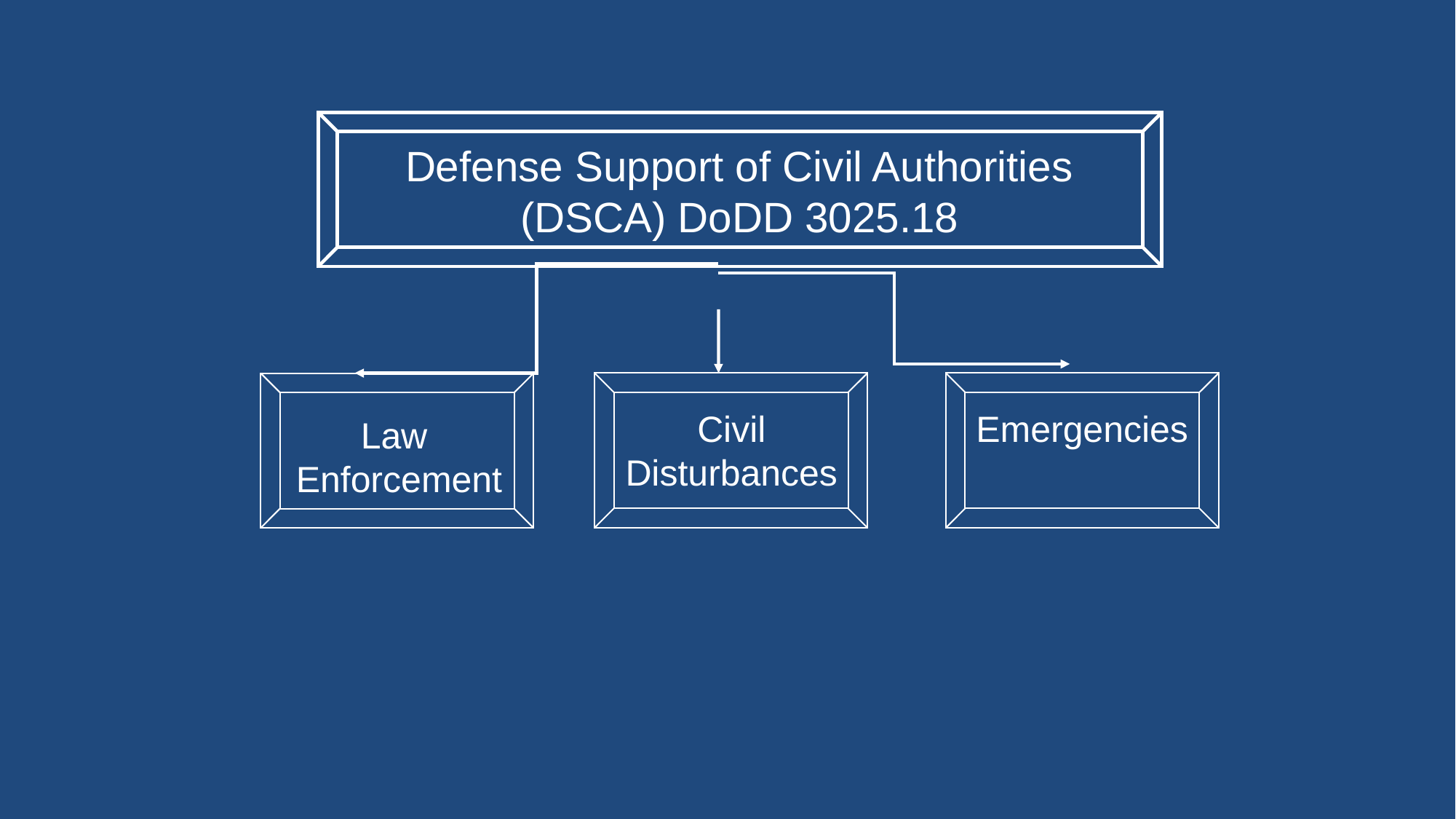

Defense Support of Civil Authorities
(DSCA) DoDD 3025.18

Civil
Disturbances

Emergencies

Law
Enforcement